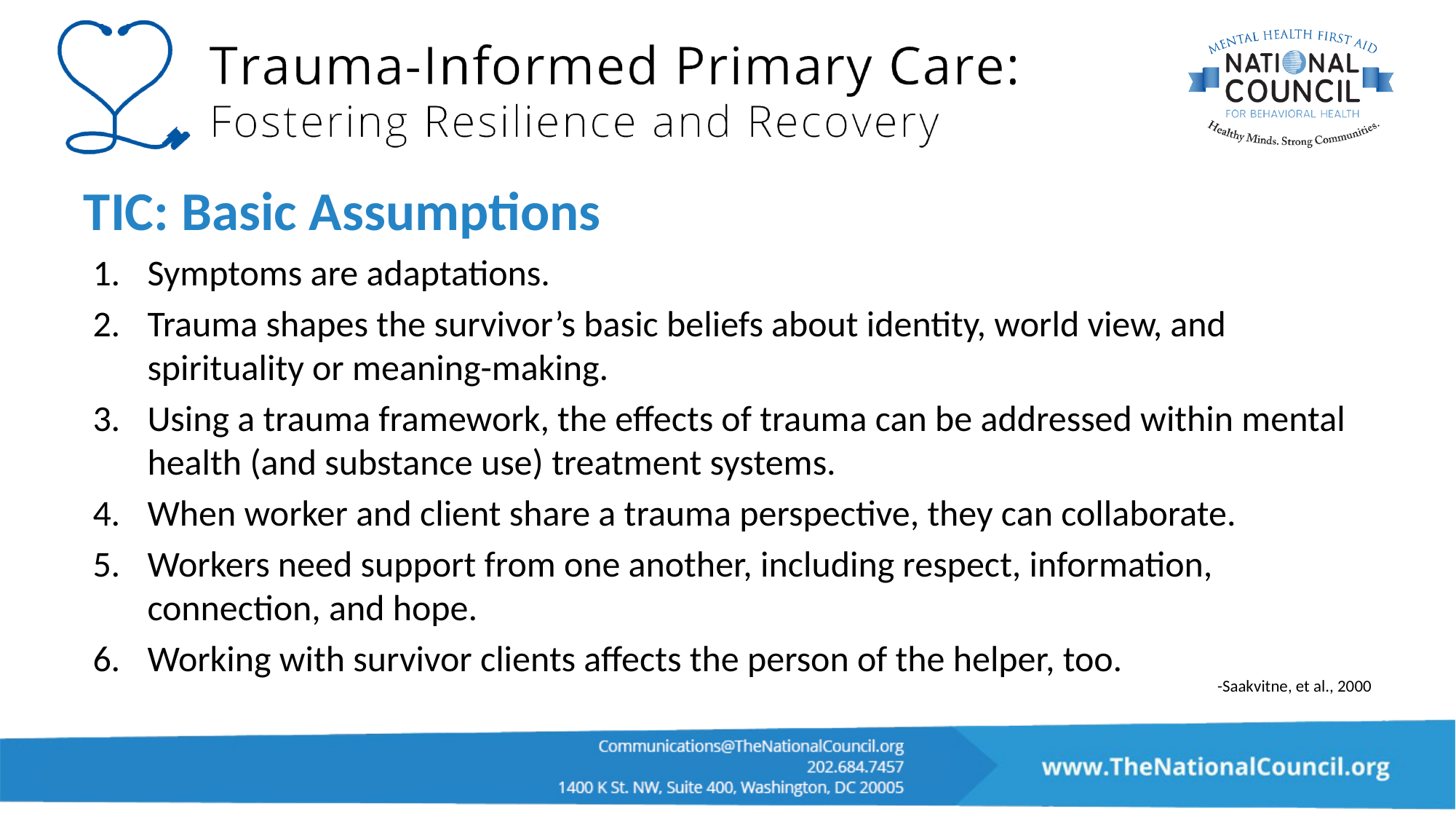

# TIC: Basic Assumptions
Symptoms are adaptations.
Trauma shapes the survivor’s basic beliefs about identity, world view, and spirituality or meaning-making.
Using a trauma framework, the effects of trauma can be addressed within mental health (and substance use) treatment systems.
When worker and client share a trauma perspective, they can collaborate.
Workers need support from one another, including respect, information, connection, and hope.
Working with survivor clients affects the person of the helper, too.

-Saakvitne, et al., 2000